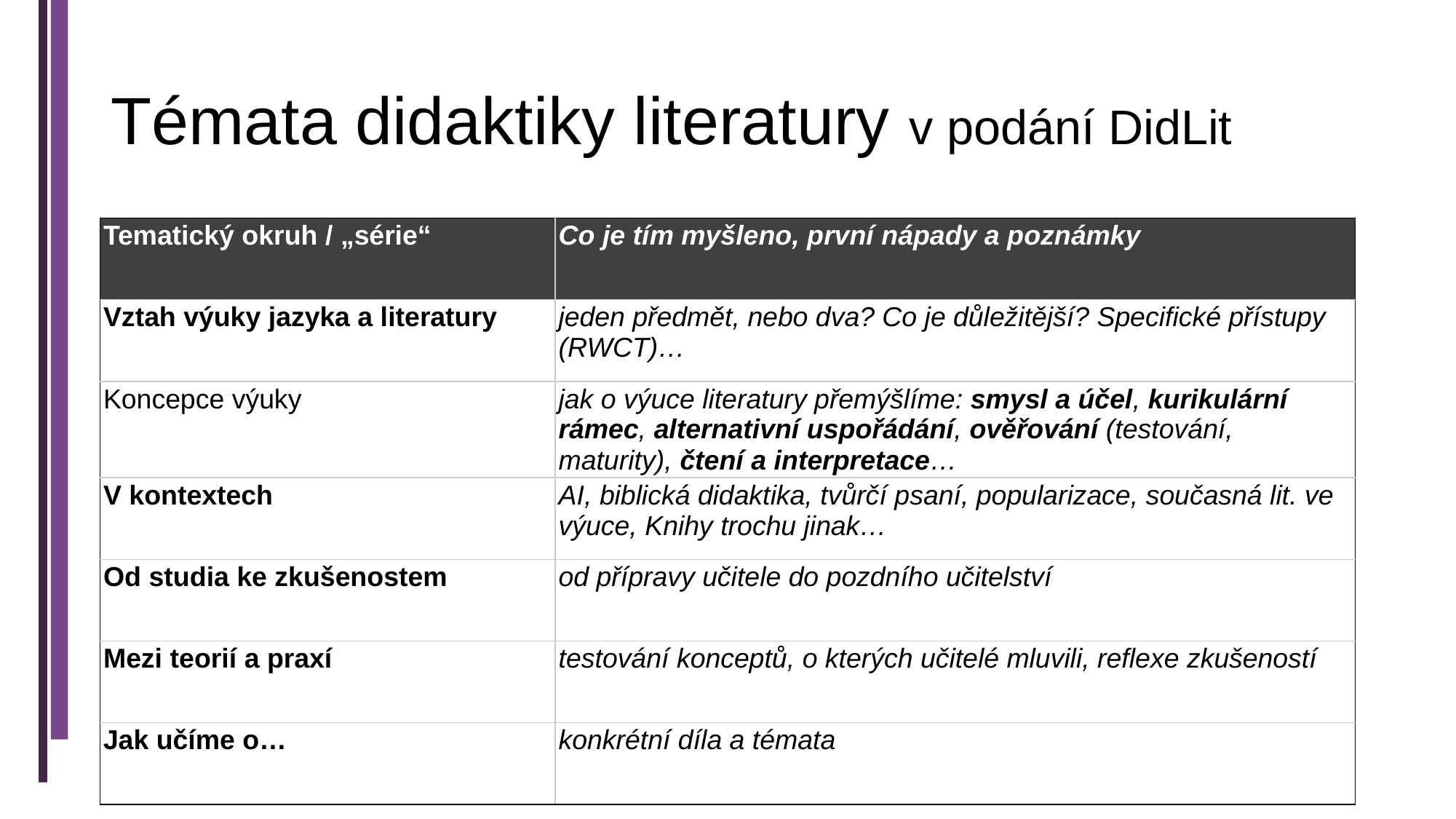

# Témata didaktiky literatury v podání DidLit
| Tematický okruh / „série“ | Co je tím myšleno, první nápady a poznámky |
| --- | --- |
| Vztah výuky jazyka a literatury | jeden předmět, nebo dva? Co je důležitější? Specifické přístupy (RWCT)… |
| Koncepce výuky | jak o výuce literatury přemýšlíme: smysl a účel, kurikulární rámec, alternativní uspořádání, ověřování (testování, maturity), čtení a interpretace… |
| V kontextech | AI, biblická didaktika, tvůrčí psaní, popularizace, současná lit. ve výuce, Knihy trochu jinak… |
| Od studia ke zkušenostem | od přípravy učitele do pozdního učitelství |
| Mezi teorií a praxí | testování konceptů, o kterých učitelé mluvili, reflexe zkušeností |
| Jak učíme o… | konkrétní díla a témata |